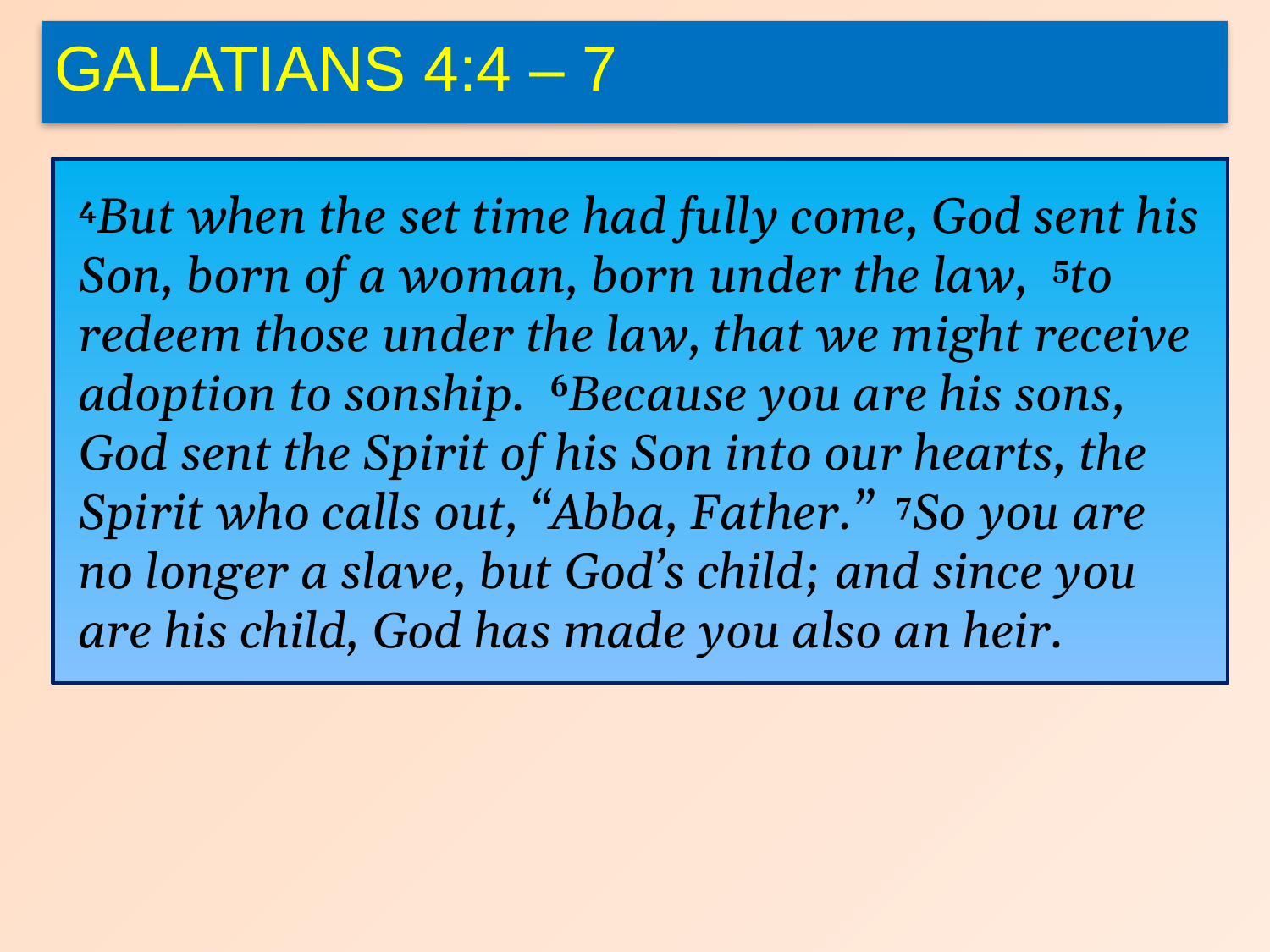

Galatians 4:4 – 7
4But when the set time had fully come, God sent his Son, born of a woman, born under the law,  5to redeem those under the law, that we might receive adoption to sonship.  6Because you are his sons, God sent the Spirit of his Son into our hearts, the Spirit who calls out, “Abba, Father.”  7So you are no longer a slave, but God’s child; and since you are his child, God has made you also an heir.